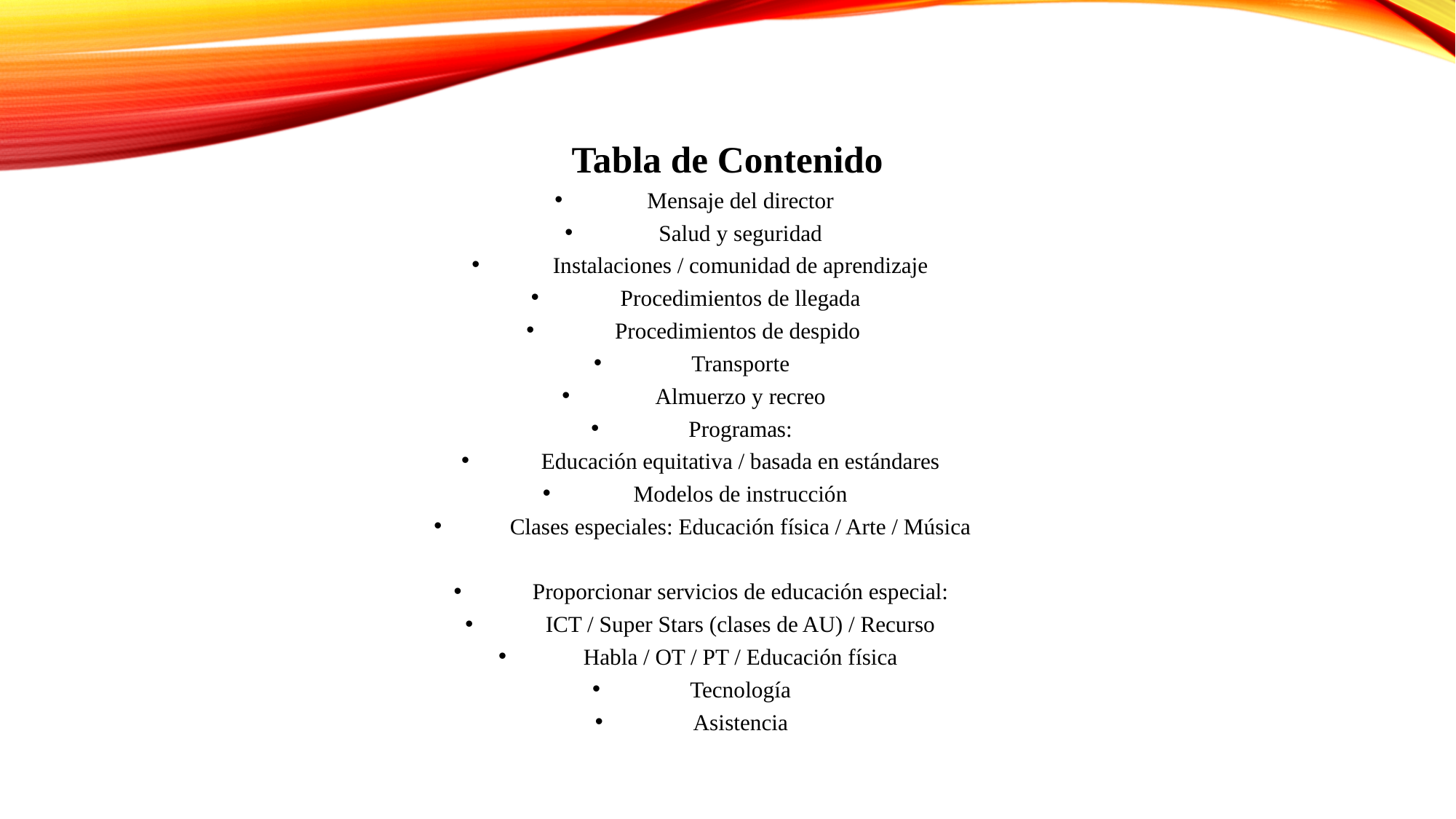

Tabla de Contenido
Mensaje del director
Salud y seguridad
Instalaciones / comunidad de aprendizaje
Procedimientos de llegada
Procedimientos de despido
Transporte
Almuerzo y recreo
Programas:
Educación equitativa / basada en estándares
Modelos de instrucción
Clases especiales: Educación física / Arte / Música

Proporcionar servicios de educación especial:
ICT / Super Stars (clases de AU) / Recurso
Habla / OT / PT / Educación física
Tecnología
Asistencia